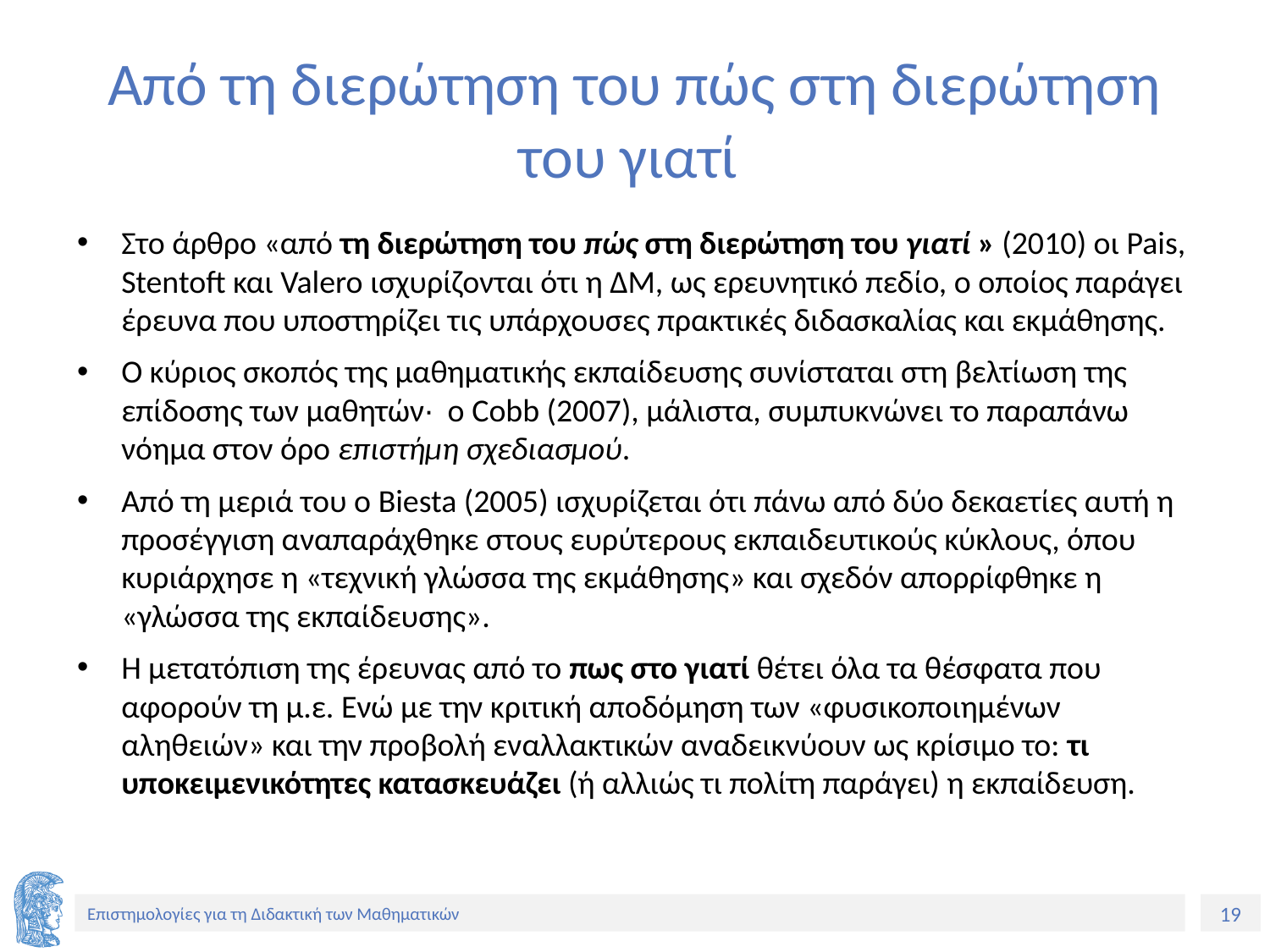

# Από τη διερώτηση του πώς στη διερώτηση του γιατί
Στο άρθρο «από τη διερώτηση του πώς στη διερώτηση του γιατί » (2010) οι Pais, Stentoft και Valero ισχυρίζονται ότι η ΔΜ, ως ερευνητικό πεδίο, ο οποίος παράγει έρευνα που υποστηρίζει τις υπάρχουσες πρακτικές διδασκαλίας και εκμάθησης.
Ο κύριος σκοπός της μαθηματικής εκπαίδευσης συνίσταται στη βελτίωση της επίδοσης των μαθητών∙  ο Cobb (2007), μάλιστα, συμπυκνώνει το παραπάνω νόημα στον όρο επιστήμη σχεδιασμού.
Από τη μεριά του ο Biesta (2005) ισχυρίζεται ότι πάνω από δύο δεκαετίες αυτή η προσέγγιση αναπαράχθηκε στους ευρύτερους εκπαιδευτικούς κύκλους, όπου κυριάρχησε η «τεχνική γλώσσα της εκμάθησης» και σχεδόν απορρίφθηκε η «γλώσσα της εκπαίδευσης».
Η μετατόπιση της έρευνας από το πως στο γιατί θέτει όλα τα θέσφατα που αφορούν τη μ.ε. Ενώ με την κριτική αποδόμηση των «φυσικοποιημένων αληθειών» και την προβολή εναλλακτικών αναδεικνύουν ως κρίσιμο το: τι υποκειμενικότητες κατασκευάζει (ή αλλιώς τι πολίτη παράγει) η εκπαίδευση.